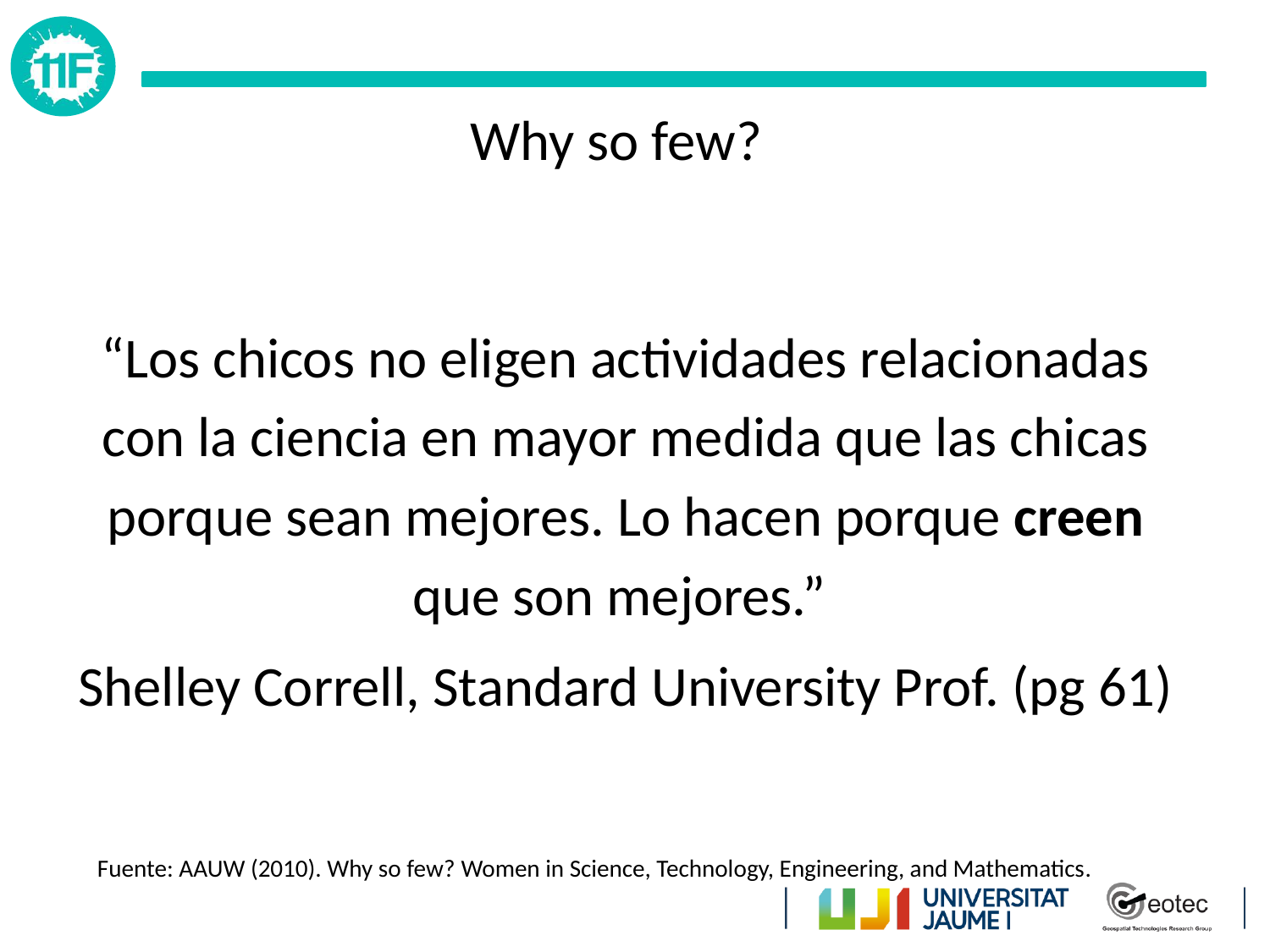

Why so few?
“Los chicos no eligen actividades relacionadas con la ciencia en mayor medida que las chicas porque sean mejores. Lo hacen porque creen que son mejores.”
Shelley Correll, Standard University Prof. (pg 61)
Fuente: AAUW (2010). Why so few? Women in Science, Technology, Engineering, and Mathematics.